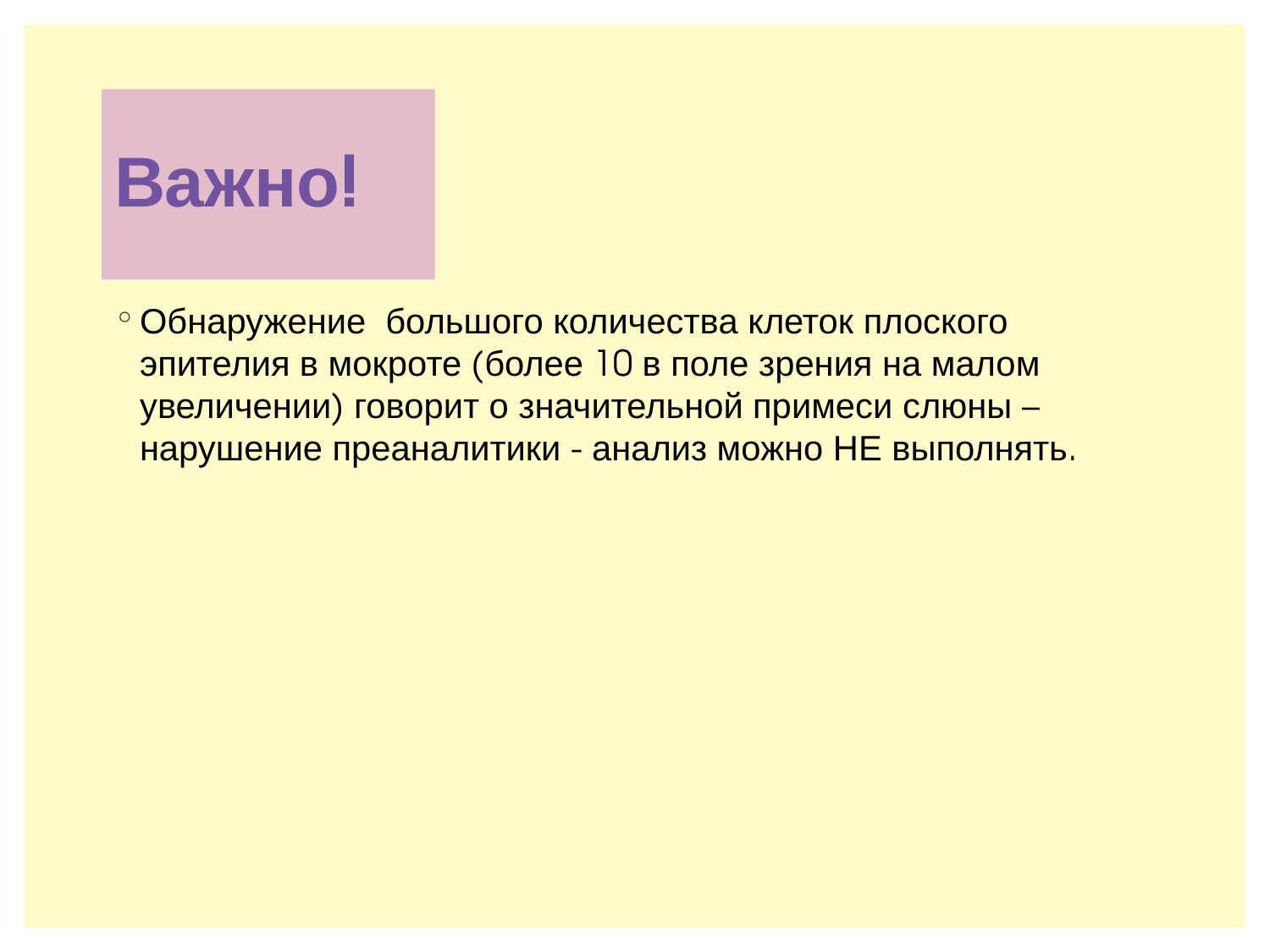

# Важно!
Обнаружение  большого количества клеток плоского эпителия в мокроте (более 10 в поле зрения на малом увеличении) говорит о значительной примеси слюны – нарушение преаналитики - анализ можно НЕ выполнять.